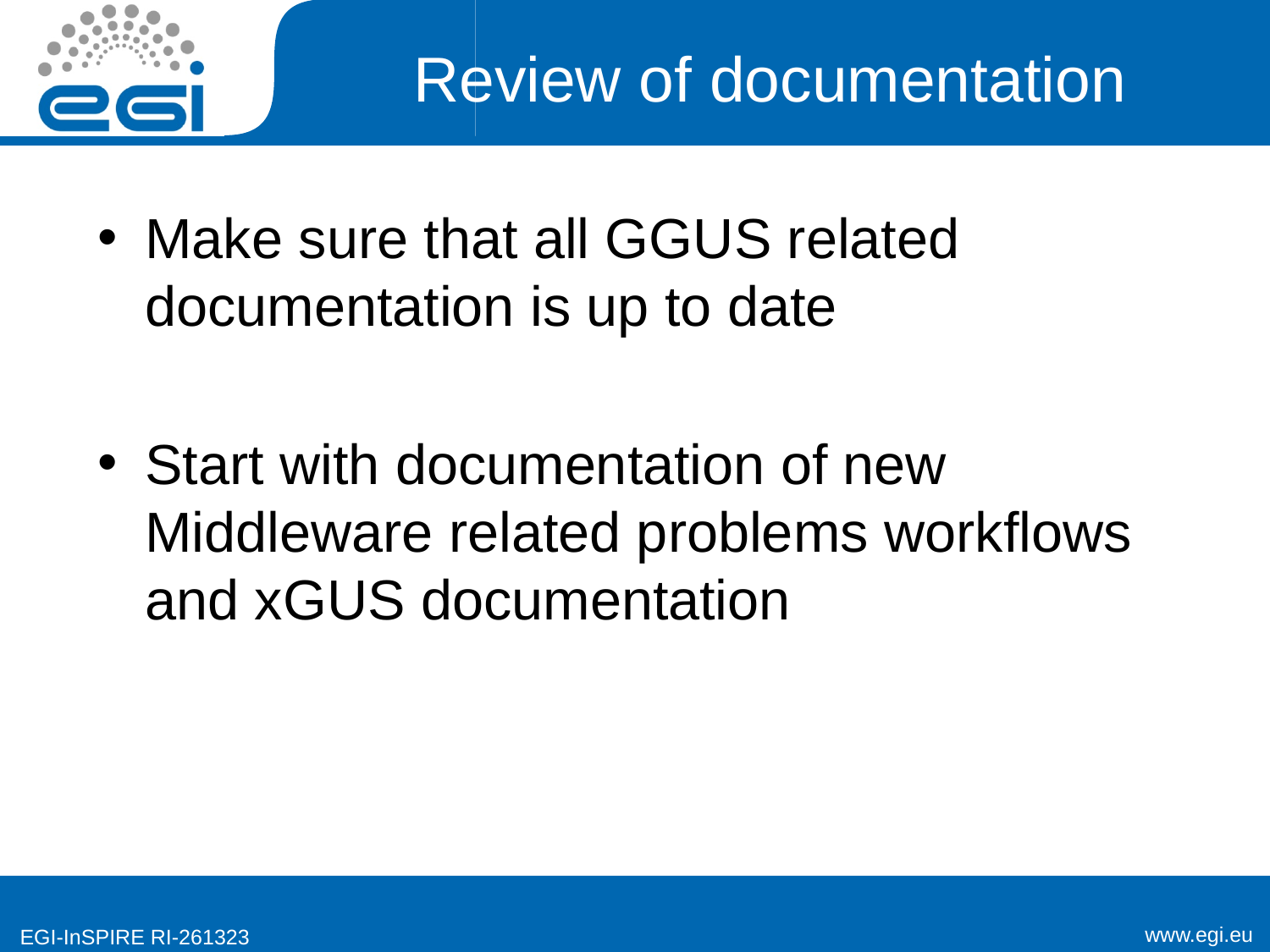

# Review of documentation
Make sure that all GGUS related documentation is up to date

Start with documentation of new Middleware related problems workflows and xGUS documentation